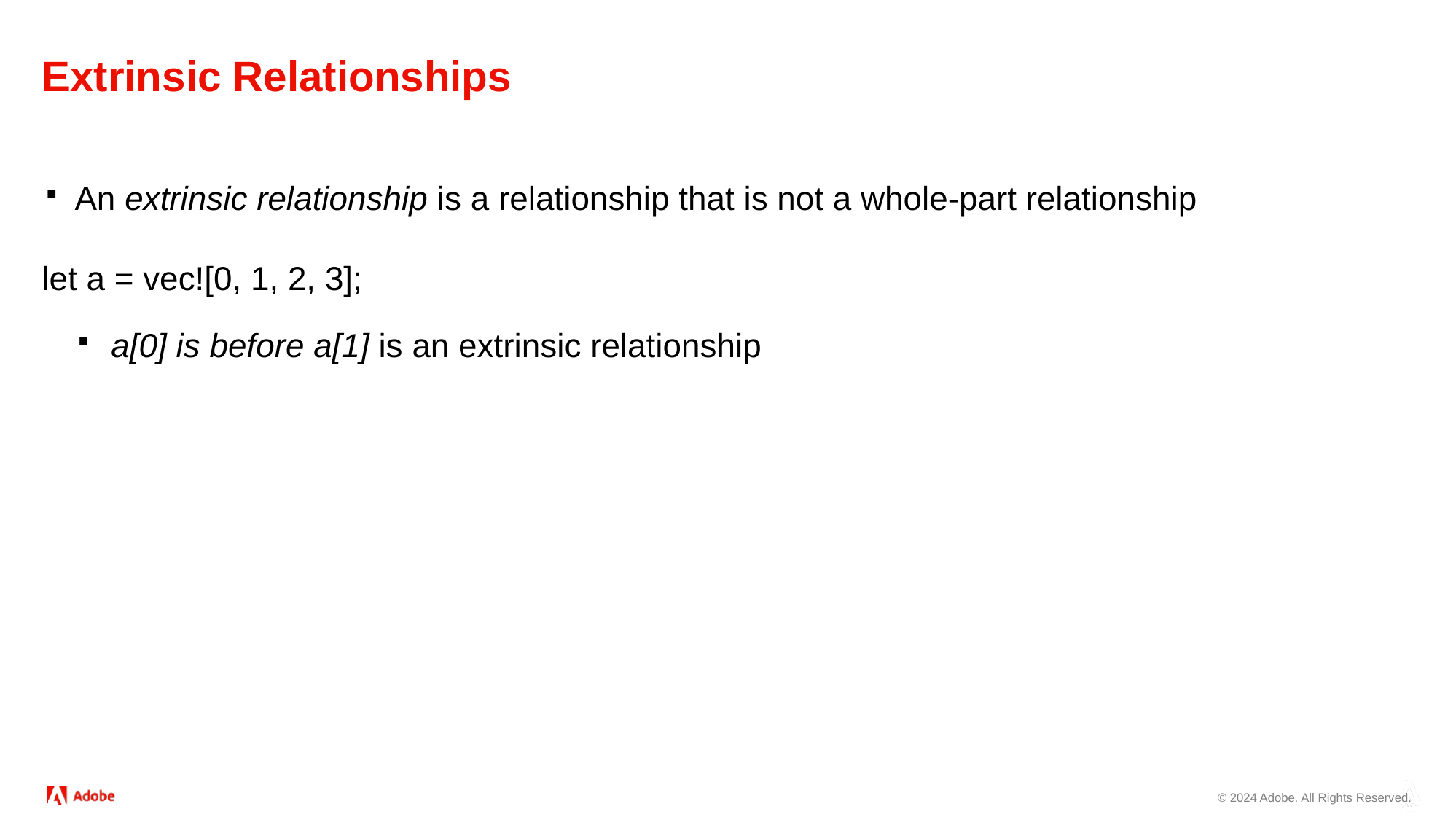

# Extrinsic Relationships
An extrinsic relationship is a relationship that is not a whole-part relationship

let a = vec![0, 1, 2, 3];
a[0] is before a[1] is an extrinsic relationship
80